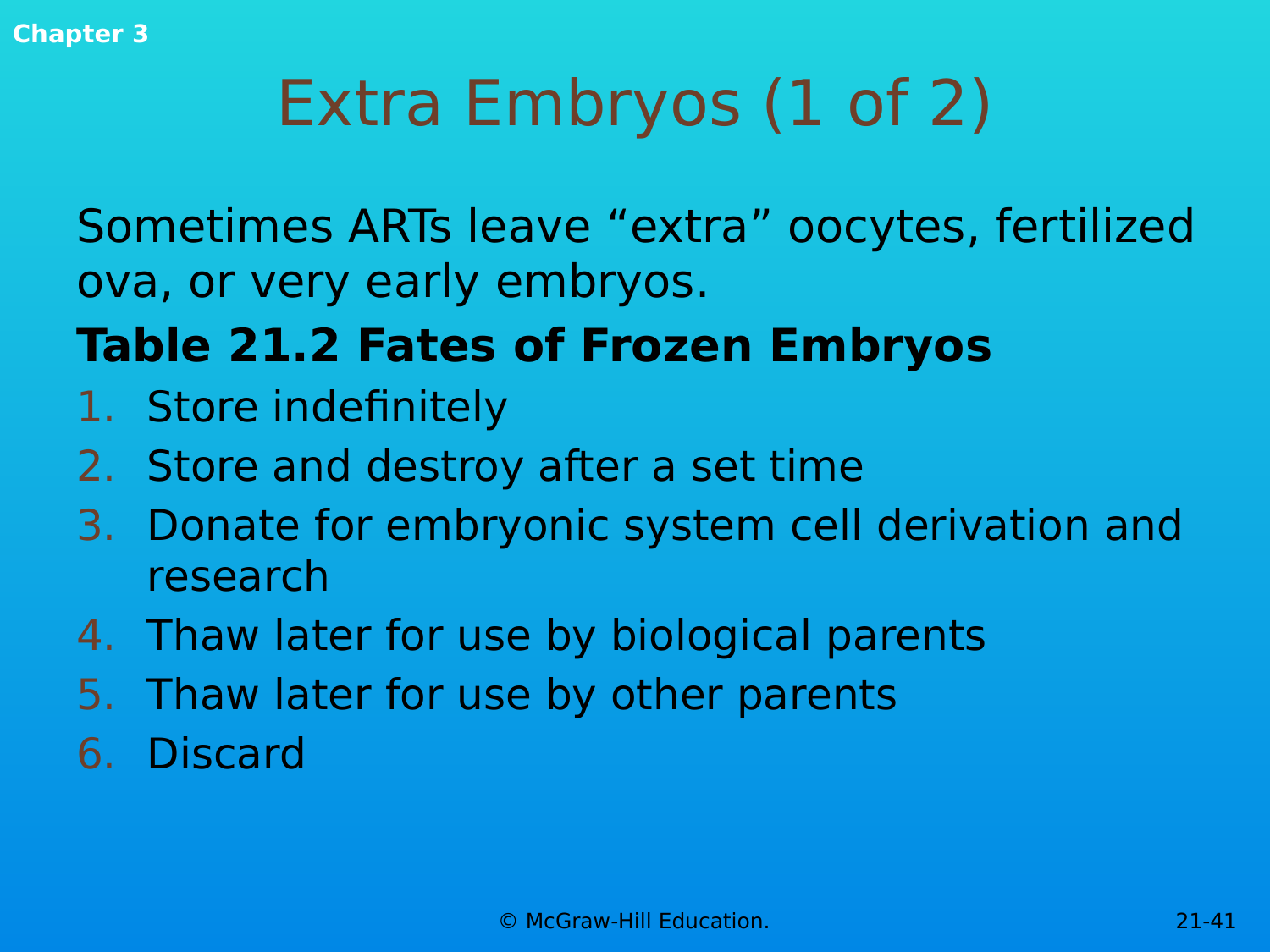

# Extra Embryos (1 of 2)
Sometimes ARTs leave “extra” oocytes, fertilized ova, or very early embryos.
Table 21.2 Fates of Frozen Embryos
Store indefinitely
Store and destroy after a set time
Donate for embryonic system cell derivation and research
Thaw later for use by biological parents
Thaw later for use by other parents
Discard